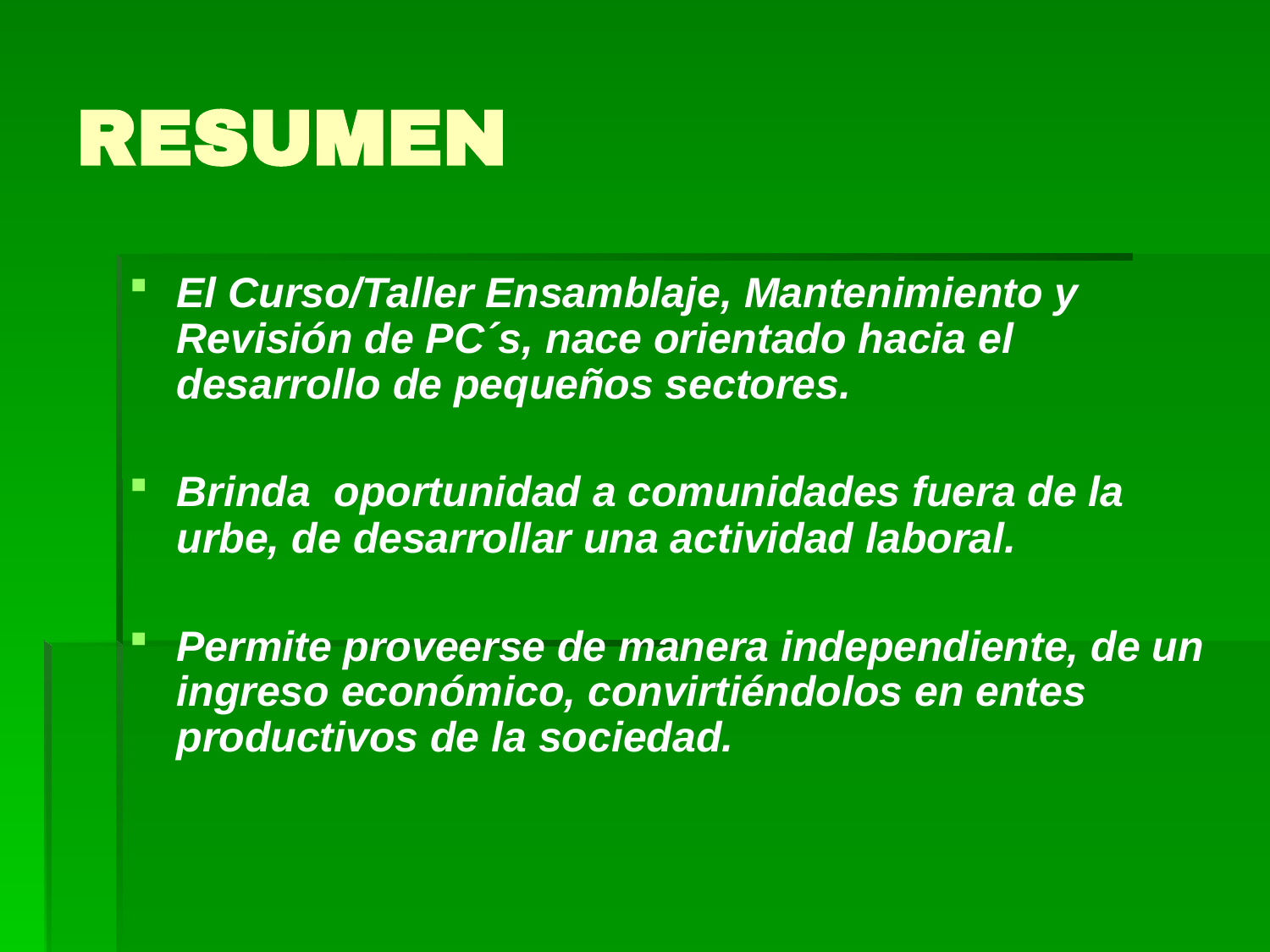

# RESUMEN
El Curso/Taller Ensamblaje, Mantenimiento y Revisión de PC´s, nace orientado hacia el desarrollo de pequeños sectores.

Brinda  oportunidad a comunidades fuera de la urbe, de desarrollar una actividad laboral.

Permite proveerse de manera independiente, de un ingreso económico, convirtiéndolos en entes productivos de la sociedad.